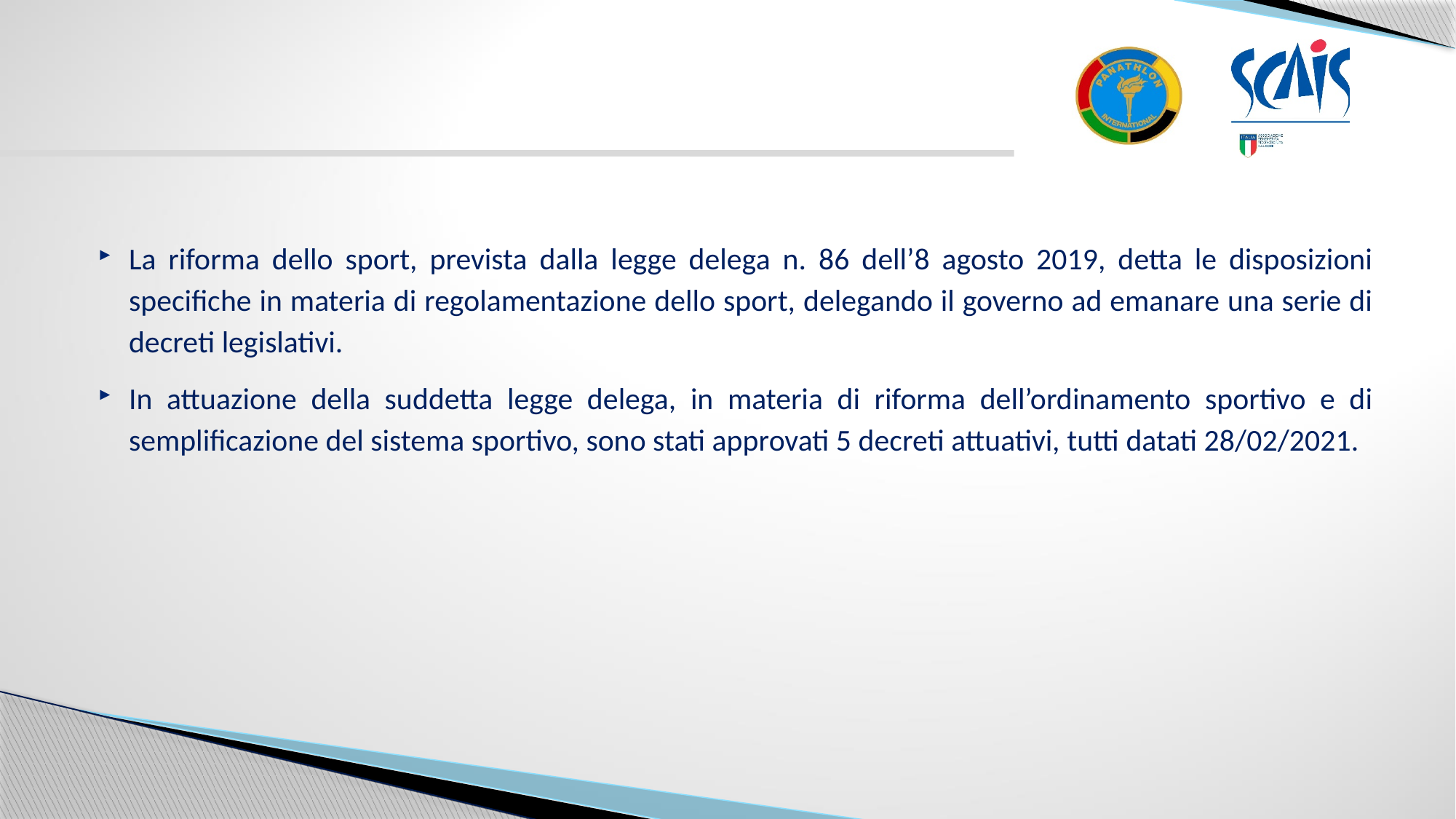

La riforma dello sport, prevista dalla legge delega n. 86 dell’8 agosto 2019, detta le disposizioni specifiche in materia di regolamentazione dello sport, delegando il governo ad emanare una serie di decreti legislativi.
In attuazione della suddetta legge delega, in materia di riforma dell’ordinamento sportivo e di semplificazione del sistema sportivo, sono stati approvati 5 decreti attuativi, tutti datati 28/02/2021.